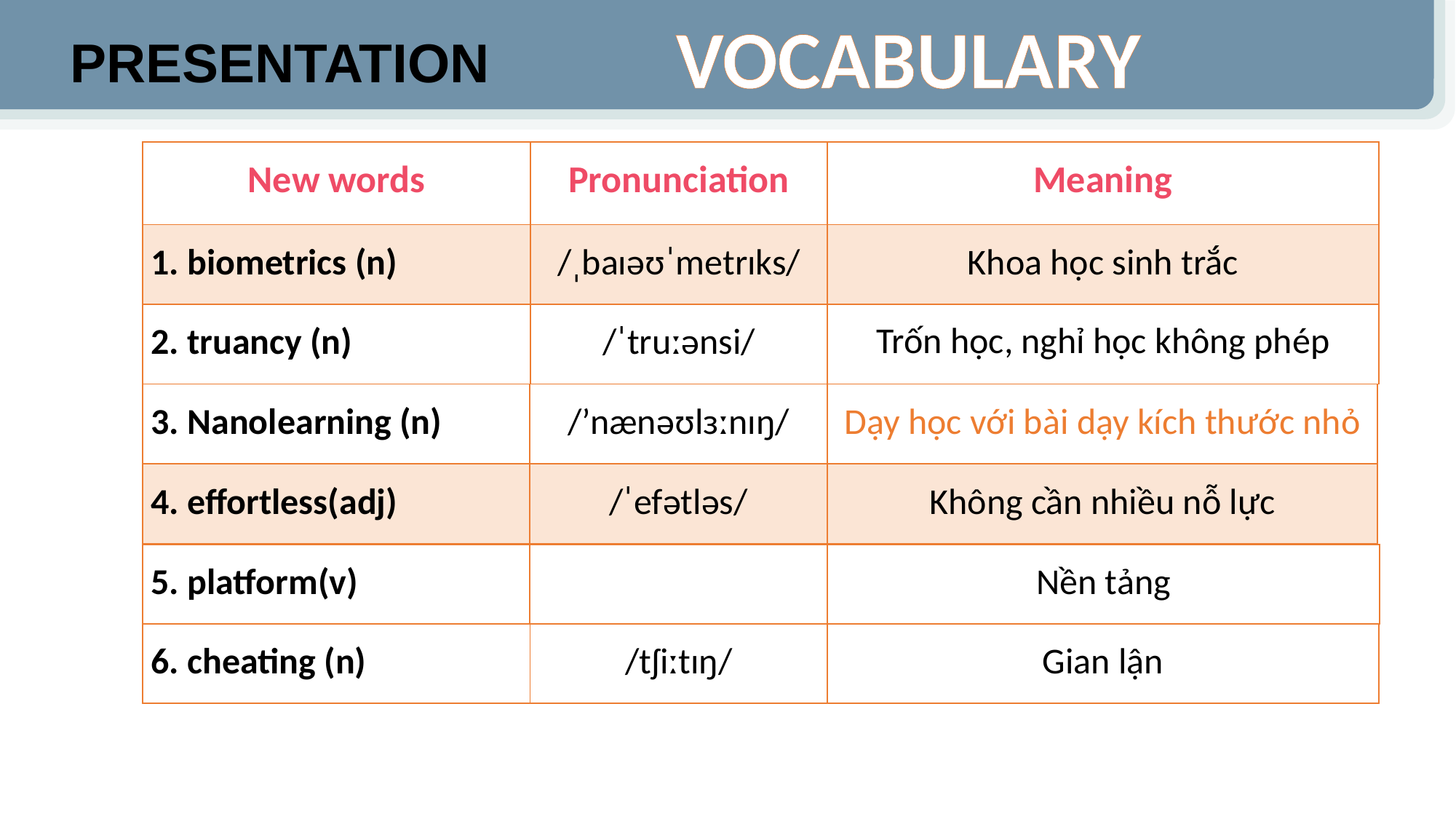

VOCABULARY
PRESENTATION
| New words | Pronunciation | Meaning |
| --- | --- | --- |
| 1. biometrics (n) | /ˌbaɪəʊˈmetrɪks/ | Khoa học sinh trắc |
| 2. truancy (n) | /ˈtruːənsi/ | Trốn học, nghỉ học không phép |
| 3. Nanolearning (n) | /’nænəʊlɜːnɪŋ/ | Dạy học với bài dạy kích thước nhỏ |
| --- | --- | --- |
| 4. effortless(adj) | /ˈefətləs/ | Không cần nhiều nỗ lực |
| 5. platform(v) |  | Nền tảng |
| --- | --- | --- |
| 6. cheating (n) | /tʃiːtɪŋ/ | Gian lận |
| --- | --- | --- |